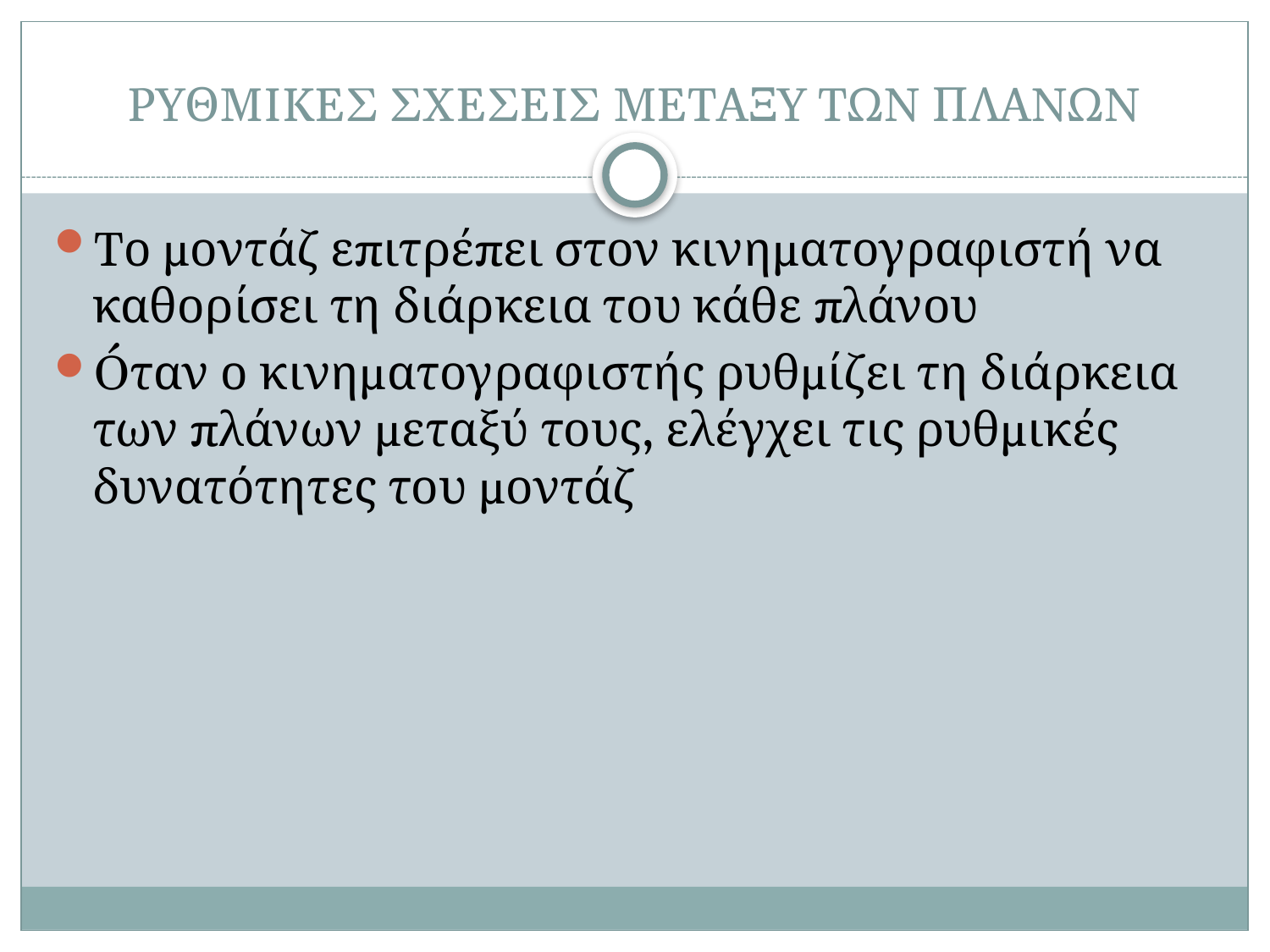

# ΡΥΘΜΙΚΕΣ ΣΧΕΣΕΙΣ ΜΕΤΑΞΥ ΤΩΝ ΠΛΑΝΩΝ
Το μοντάζ επιτρέπει στον κινηματογραφιστή να καθορίσει τη διάρκεια του κάθε πλάνου
Όταν ο κινηματογραφιστής ρυθμίζει τη διάρκεια των πλάνων μεταξύ τους, ελέγχει τις ρυθμικές δυνατότητες του μοντάζ